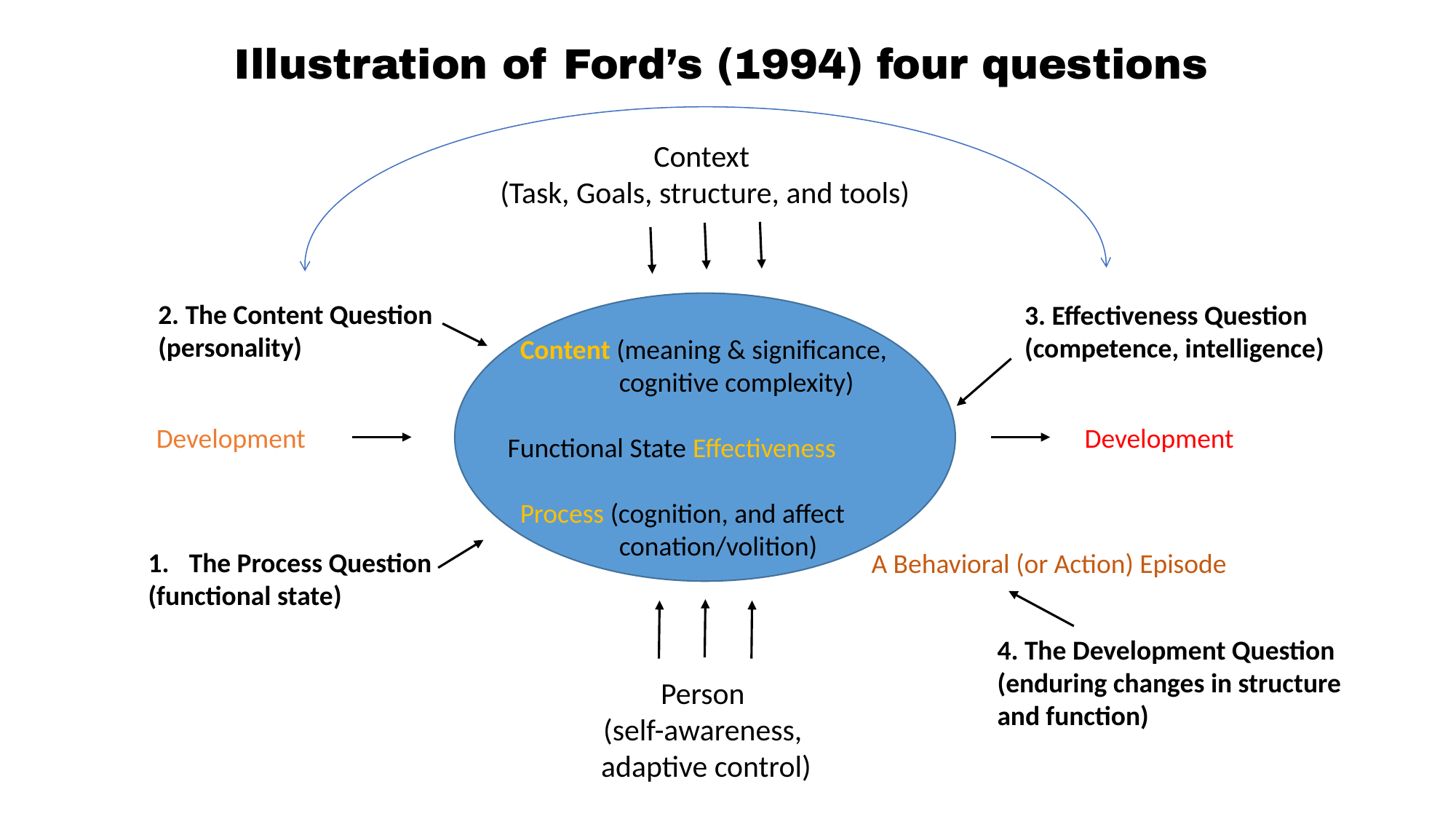

Illustration of Ford’s (1994) four questions

Context
(Task, Goals, structure, and tools)
2. The Content Question
(personality)
3. Effectiveness Question
(competence, intelligence)

   Content (meaning & significance,
                   cognitive complexity)

 Functional State Effectiveness

   Process (cognition, and affect
                   conation/volition)
Development
Development
The Process Question
(functional state)
A Behavioral (or Action) Episode
4. The Development Question
(enduring changes in structure and function)
Person
(self-awareness,
adaptive control)